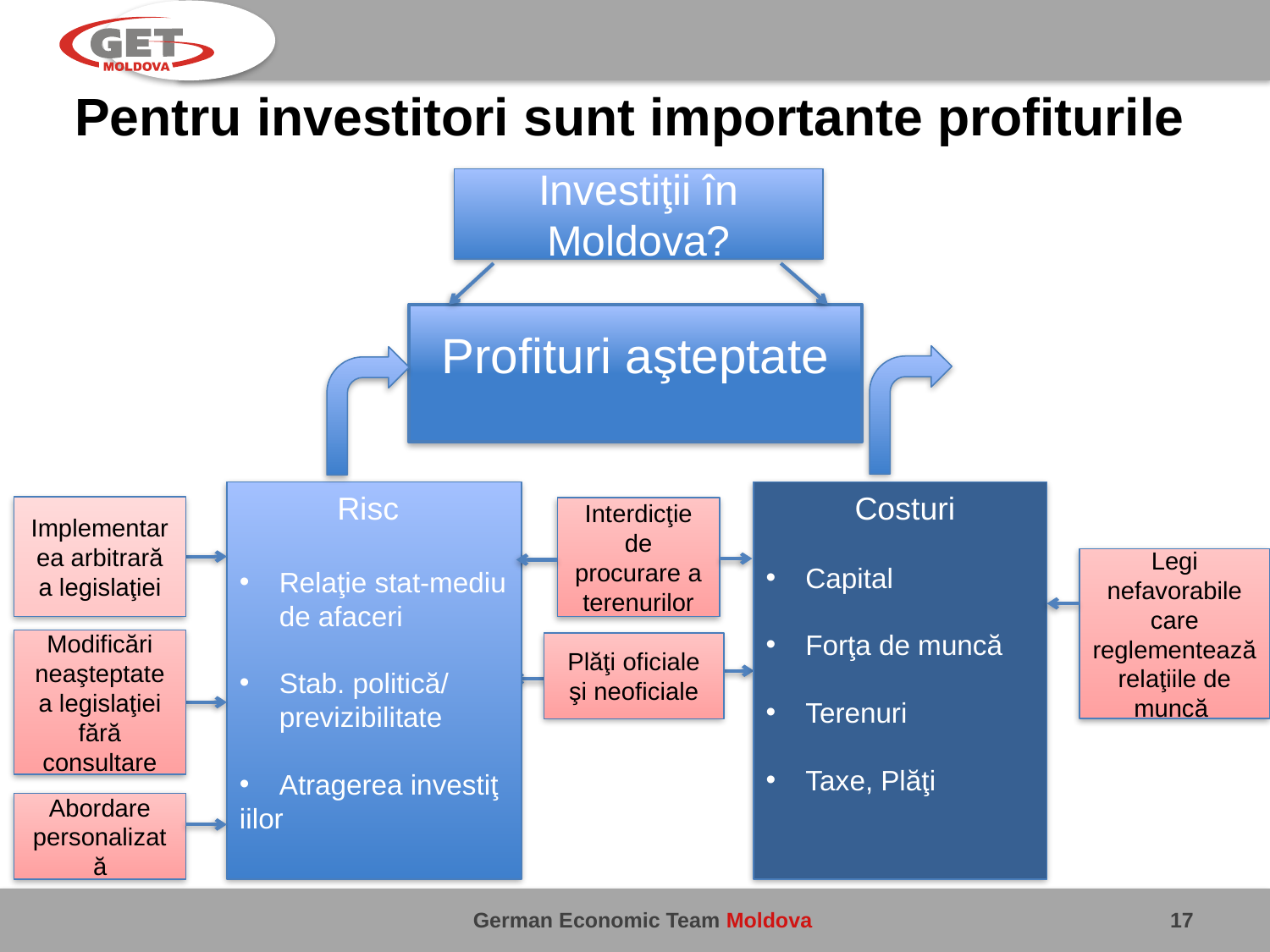

# Pentru investitori sunt importante profiturile
Investiţii în Moldova?
Profituri aşteptate

          Costuri

Capital

Forţa de muncă

Terenuri

Taxe, Plăţi
           Risc

Relaţie stat-mediu de afaceri

Stab. politică/ previzibilitate

Atragerea investiţ
iilor
Implementarea arbitrară a legislaţiei
Interdicţie de procurare a terenurilor
Legi nefavorabile care reglementează relaţiile de muncă
Modificări neaşteptate a legislaţiei fără consultare
Plăţi oficiale şi neoficiale
Abordare personalizată
17